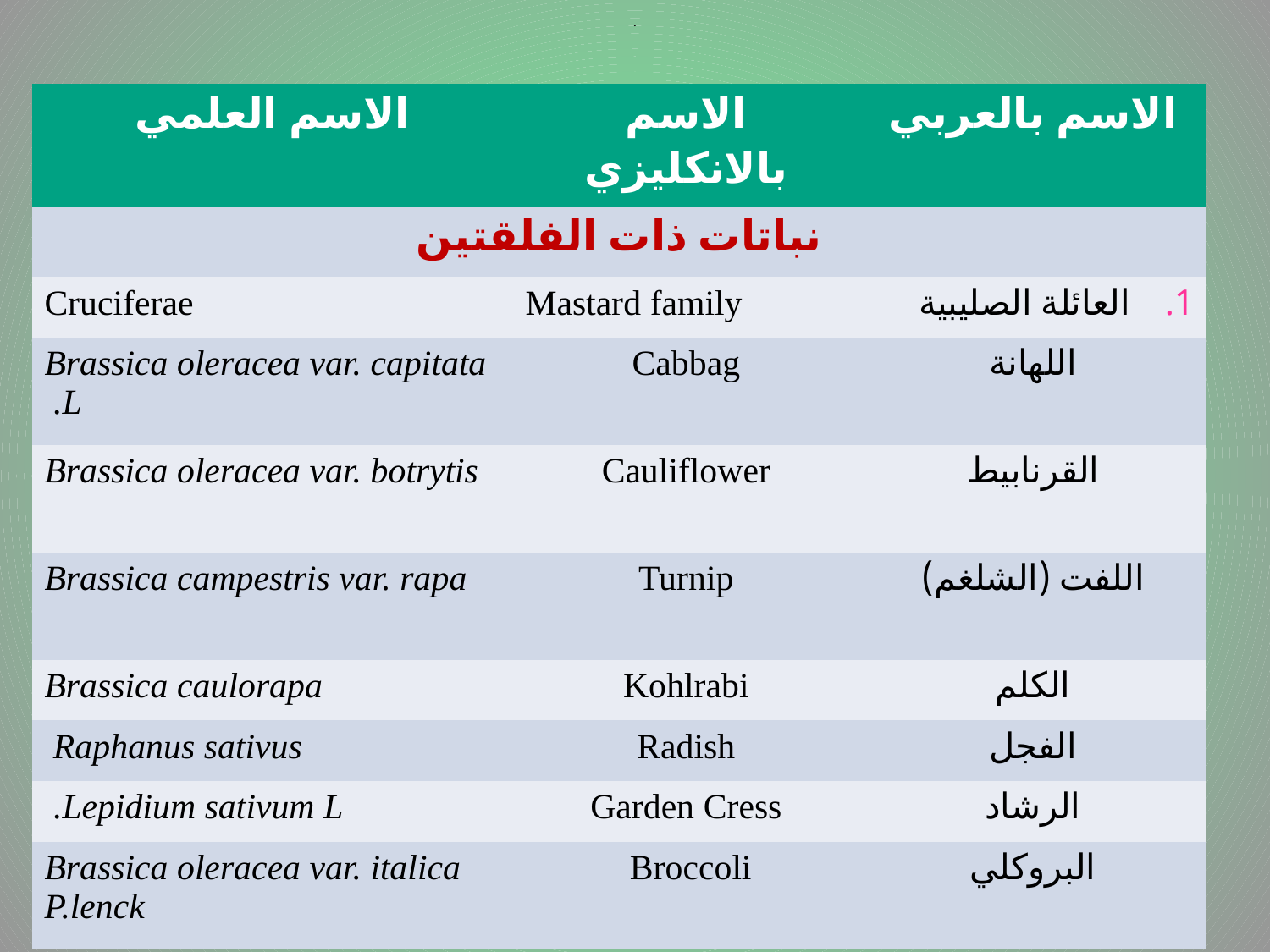

# .
| الاسم العلمي | الاسم بالانكليزي | الاسم بالعربي |
| --- | --- | --- |
| نباتات ذات الفلقتين |  |  |
| Cruciferae | Mastard family | العائلة الصليبية |
| Brassica oleracea var. capitata L. | Cabbag | اللهانة |
| Brassica oleracea var. botrytis | Cauliflower | القرنابيط |
| Brassica campestris var. rapa | Turnip | اللفت (الشلغم) |
| Brassica caulorapa | Kohlrabi | الكلم |
| Raphanus sativus | Radish | الفجل |
| Lepidium sativum L. | Garden Cress | الرشاد |
| Brassica oleracea var. italica P.lenck | Broccoli | البروكلي |